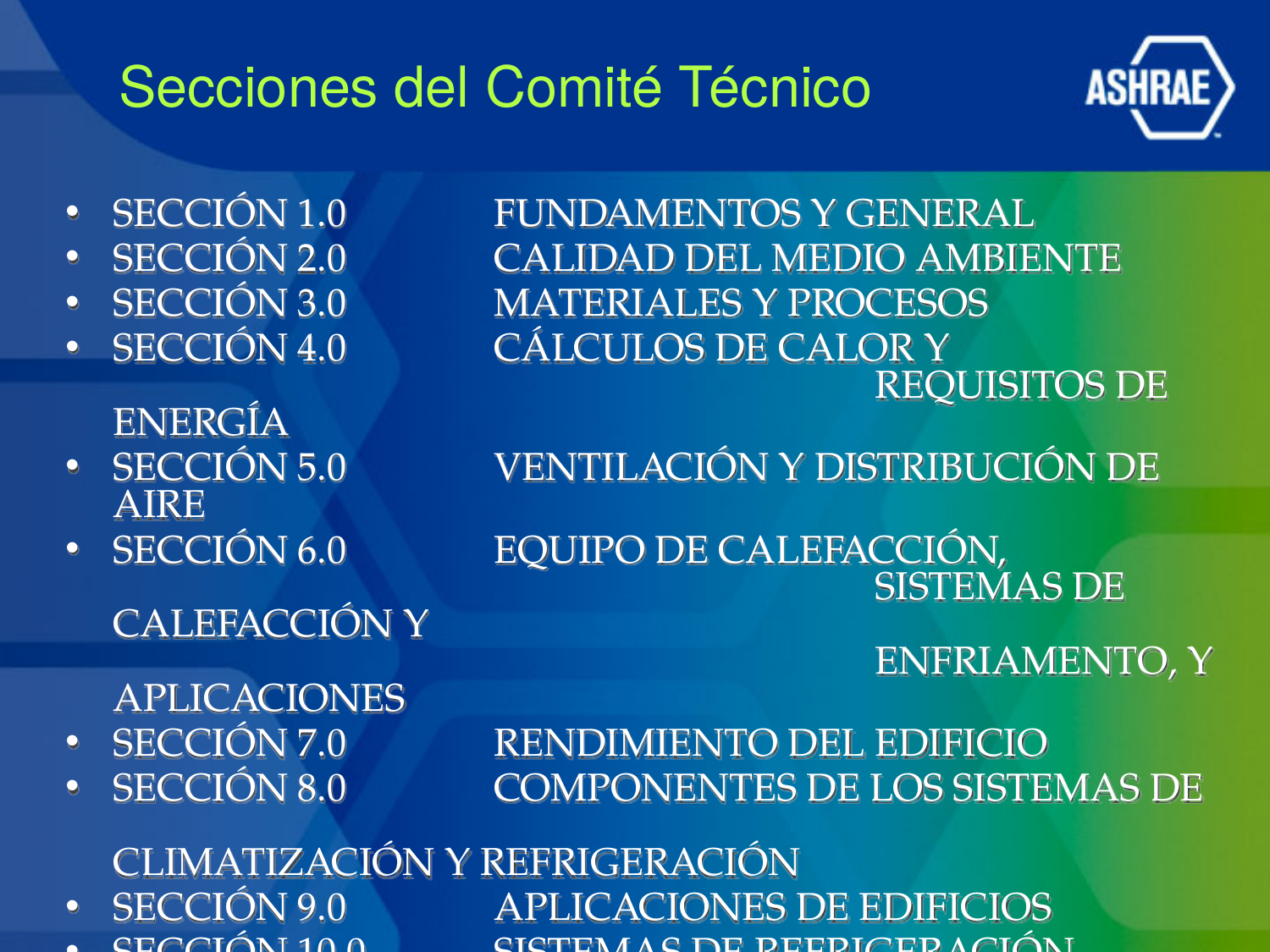

# Secciones del Comité Técnico
SECCIÓN 1.0		FUNDAMENTOS Y GENERAL
SECCIÓN 2.0		CALIDAD DEL MEDIO AMBIENTE
SECCIÓN 3.0 		MATERIALES Y PROCESOS
SECCIÓN 4.0		CÁLCULOS DE CALOR Y
					 	REQUISITOS DE ENERGÍA
SECCIÓN 5.0		VENTILACIÓN Y DISTRIBUCIÓN DE AIRE
SECCIÓN 6.0		EQUIPO DE CALEFACCIÓN,
						SISTEMAS DE CALEFACCIÓN Y
						ENFRIAMENTO, Y APLICACIONES
SECCIÓN 7.0		RENDIMIENTO DEL EDIFICIO
SECCIÓN 8.0		COMPONENTES DE LOS SISTEMAS DE 							CLIMATIZACIÓN Y REFRIGERACIÓN
SECCIÓN 9.0		APLICACIONES DE EDIFICIOS
SECCIÓN 10.0		SISTEMAS DE REFRIGERACIÓN
SECCIÓN MTG	GRUPOS DE TAREA MULTIDISCIPLINAR